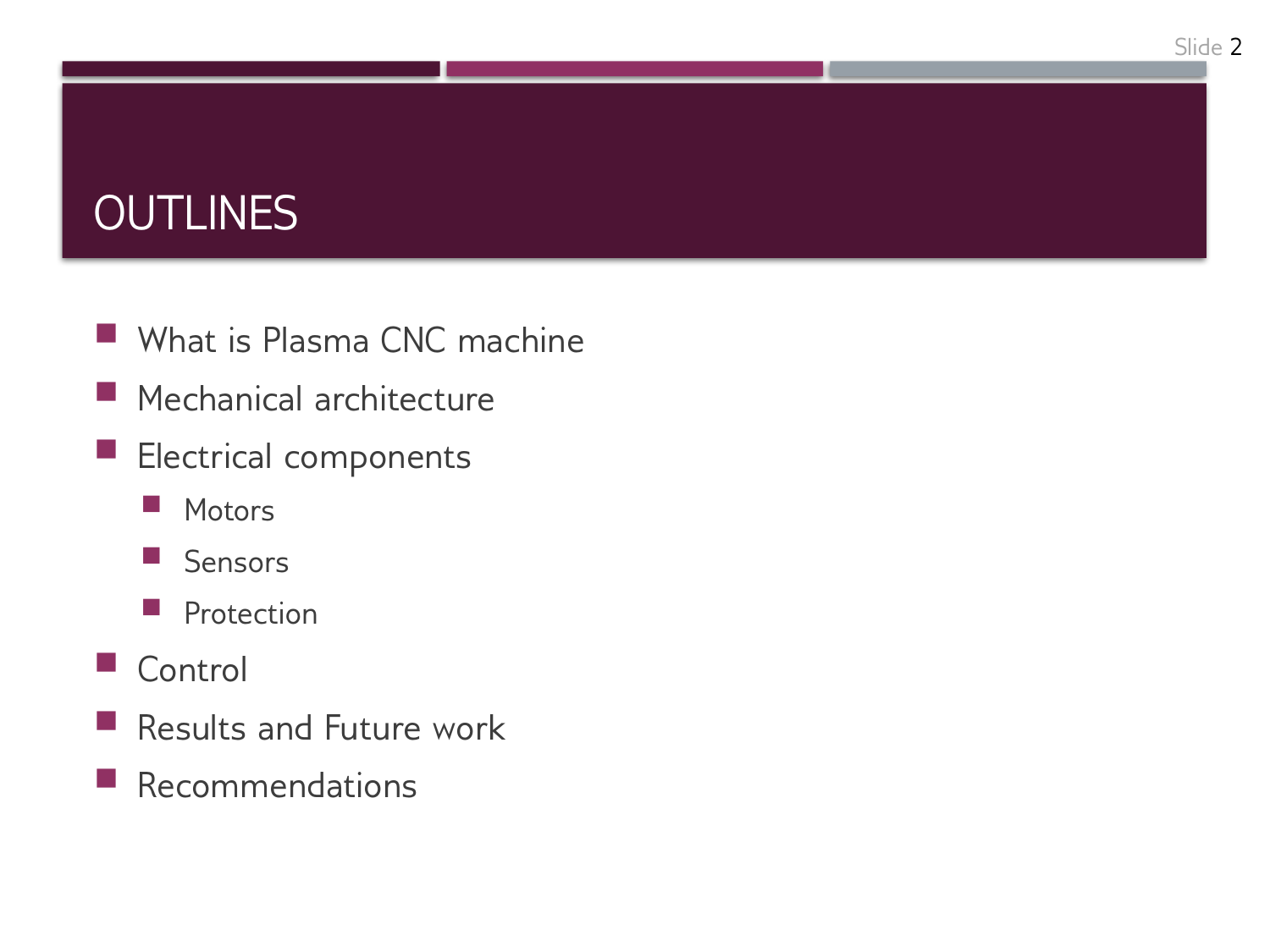

# Outlines
What is Plasma CNC machine
Mechanical architecture
Electrical components
Motors
Sensors
Protection
Control
Results and Future work
Recommendations